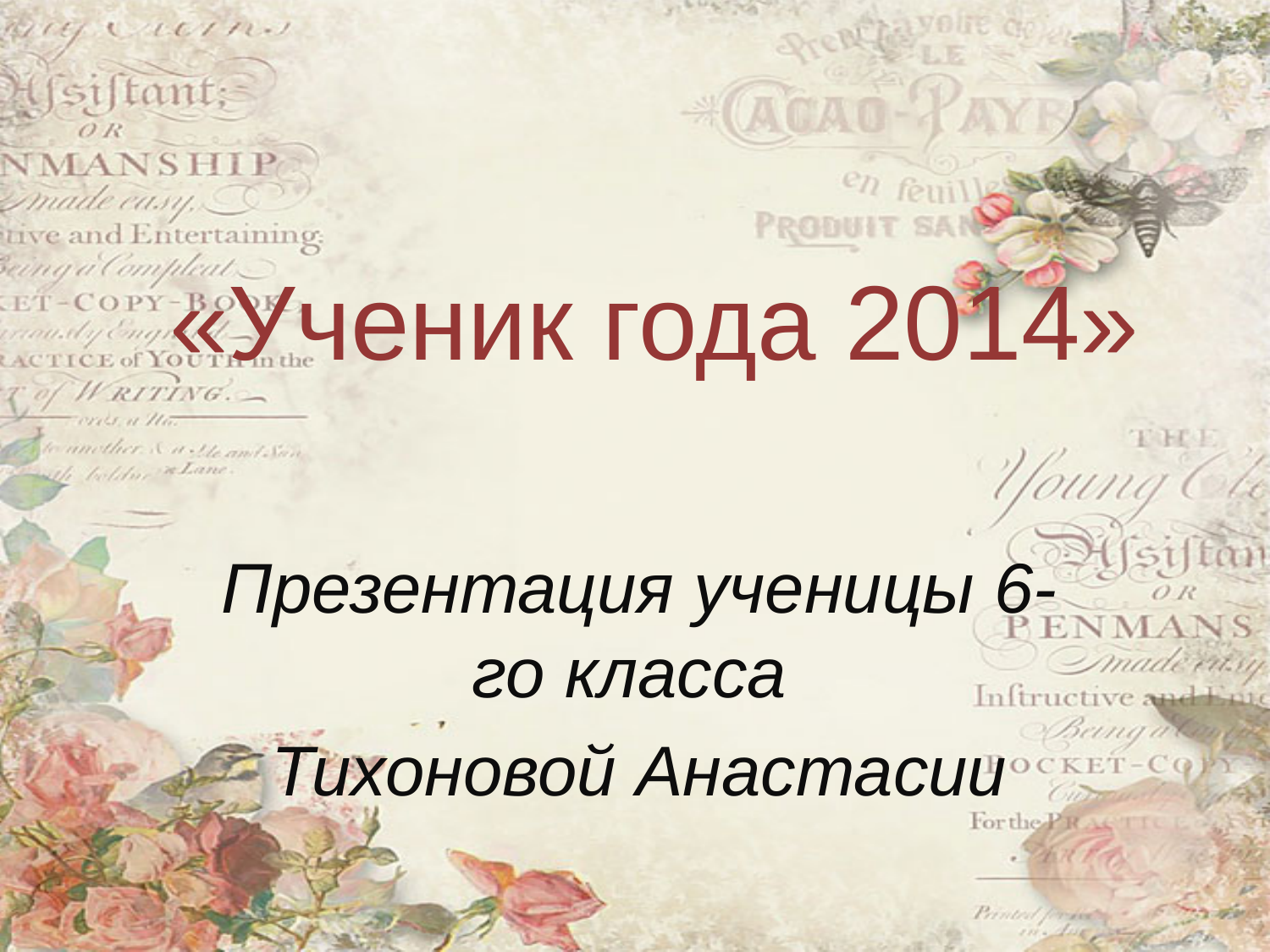

# «Ученик года 2014»
Презентация ученицы 6-го класса
Тихоновой Анастасии